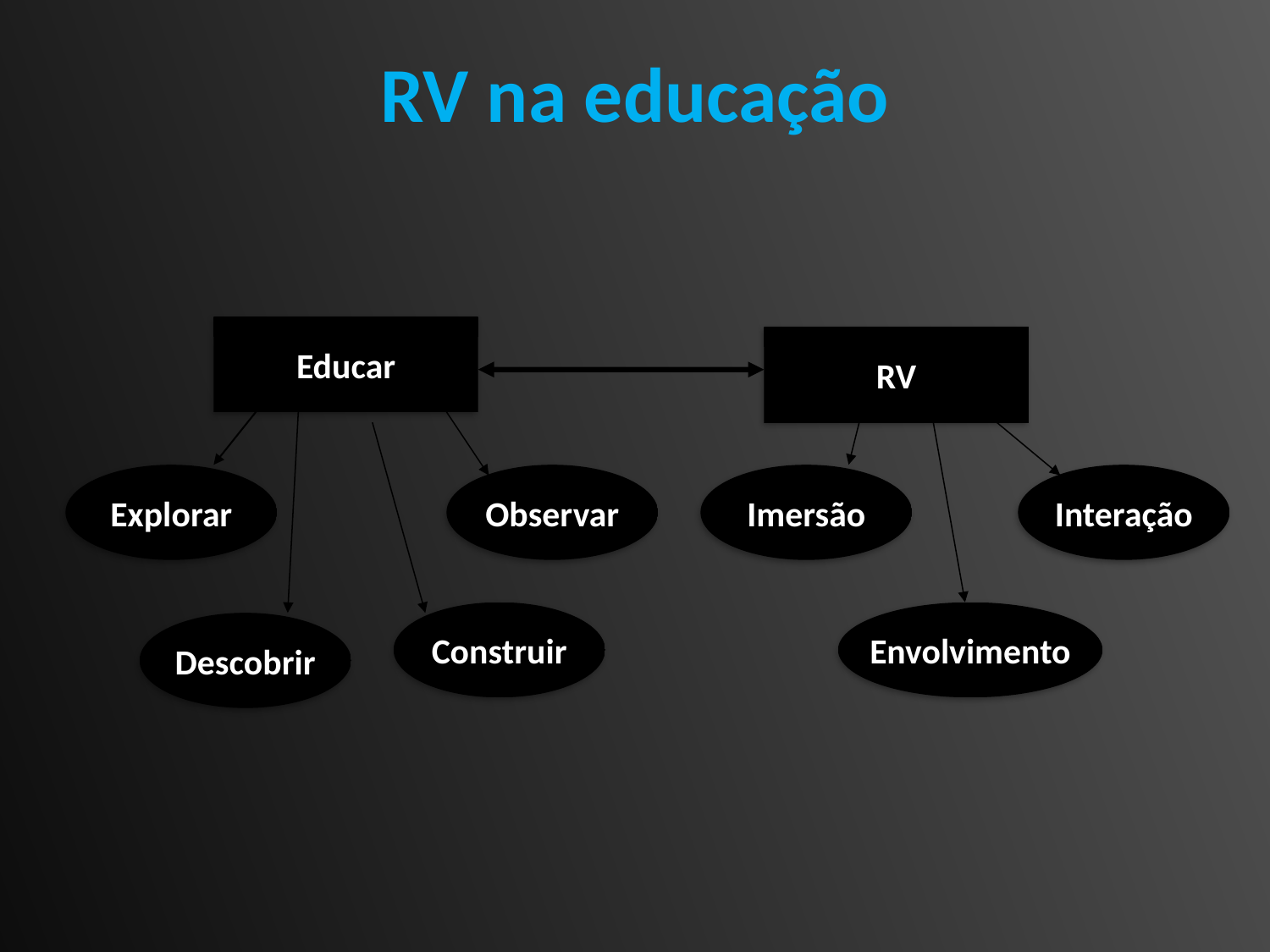

# RV na educação
Educar
RV

Explorar
Observar
Imersão
Interação
Construir
Envolvimento
Descobrir